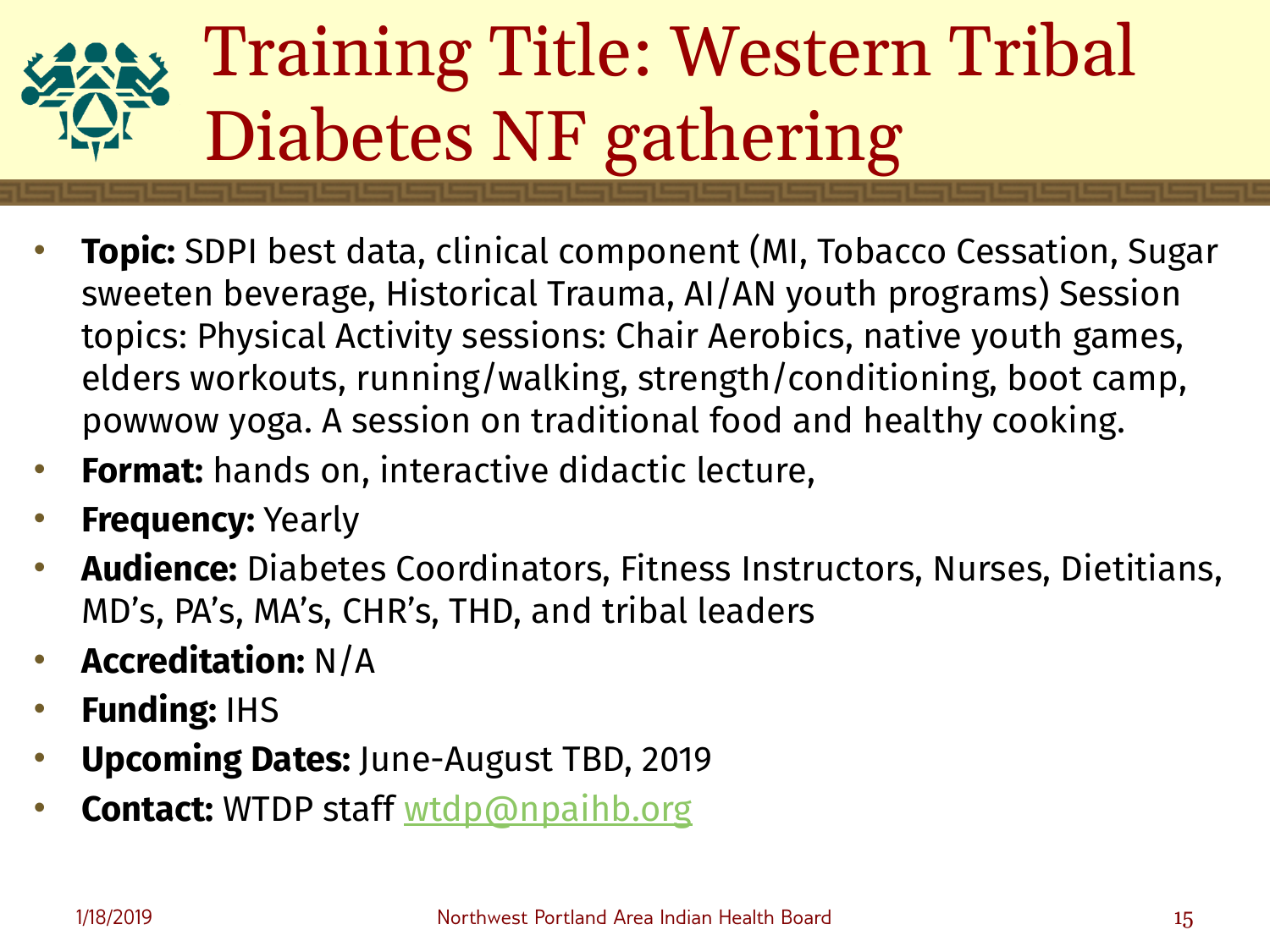

# Training Title: Western Tribal Diabetes NF gathering
Topic: SDPI best data, clinical component (MI, Tobacco Cessation, Sugar sweeten beverage, Historical Trauma, AI/AN youth programs) Session topics: Physical Activity sessions: Chair Aerobics, native youth games, elders workouts, running/walking, strength/conditioning, boot camp, powwow yoga. A session on traditional food and healthy cooking.
Format: hands on, interactive didactic lecture,
Frequency: Yearly
Audience: Diabetes Coordinators, Fitness Instructors, Nurses, Dietitians, MD’s, PA’s, MA’s, CHR’s, THD, and tribal leaders
Accreditation: N/A
Funding: IHS
Upcoming Dates: June-August TBD, 2019
Contact: WTDP staff wtdp@npaihb.org

1/18/2019
Northwest Portland Area Indian Health Board
15